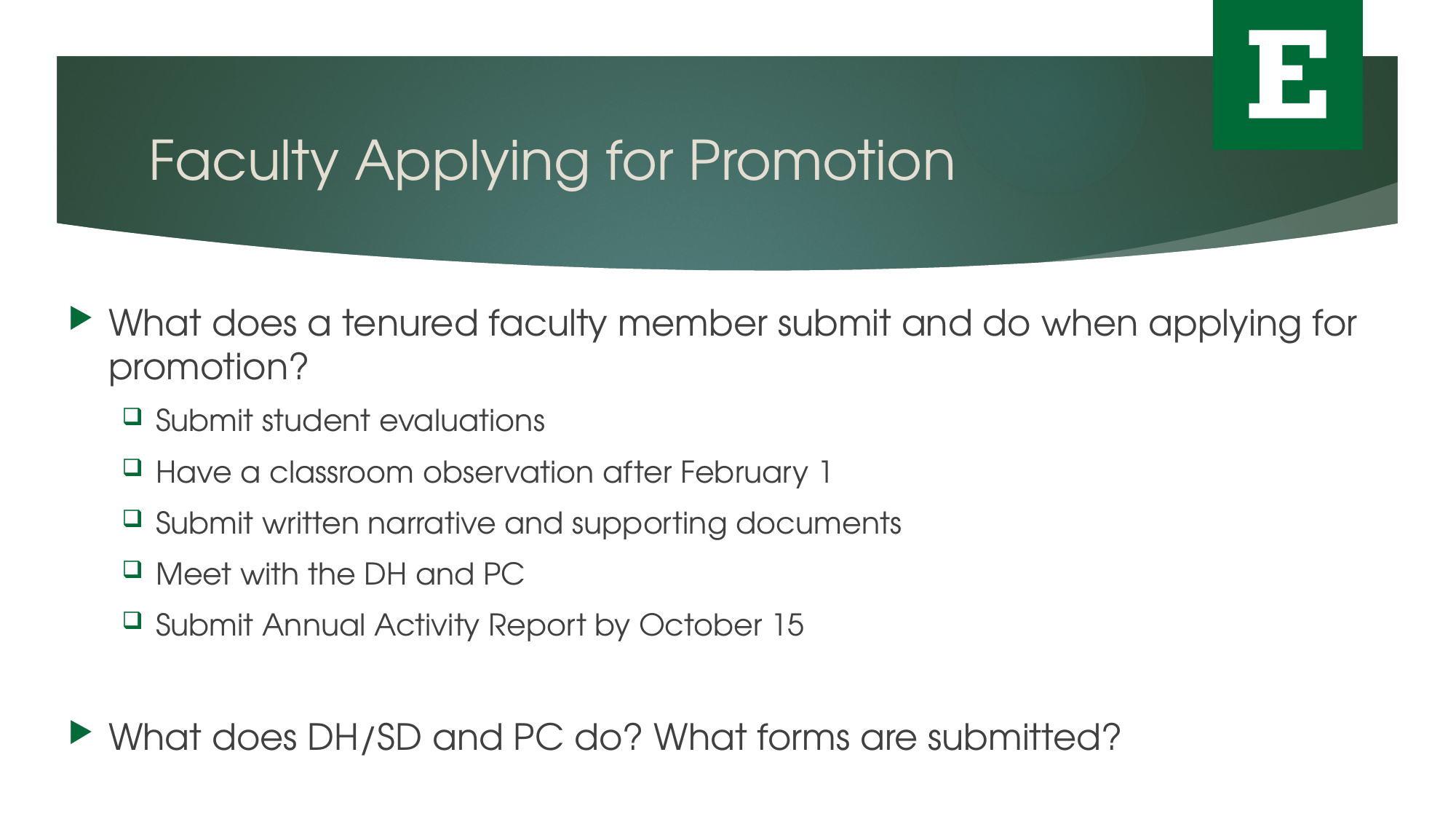

# Faculty Applying for Promotion
What does a tenured faculty member submit and do when applying for promotion?
Submit student evaluations
Have a classroom observation after February 1
Submit written narrative and supporting documents
Meet with the DH and PC
Submit Annual Activity Report by October 15

What does DH/SD and PC do? What forms are submitted?